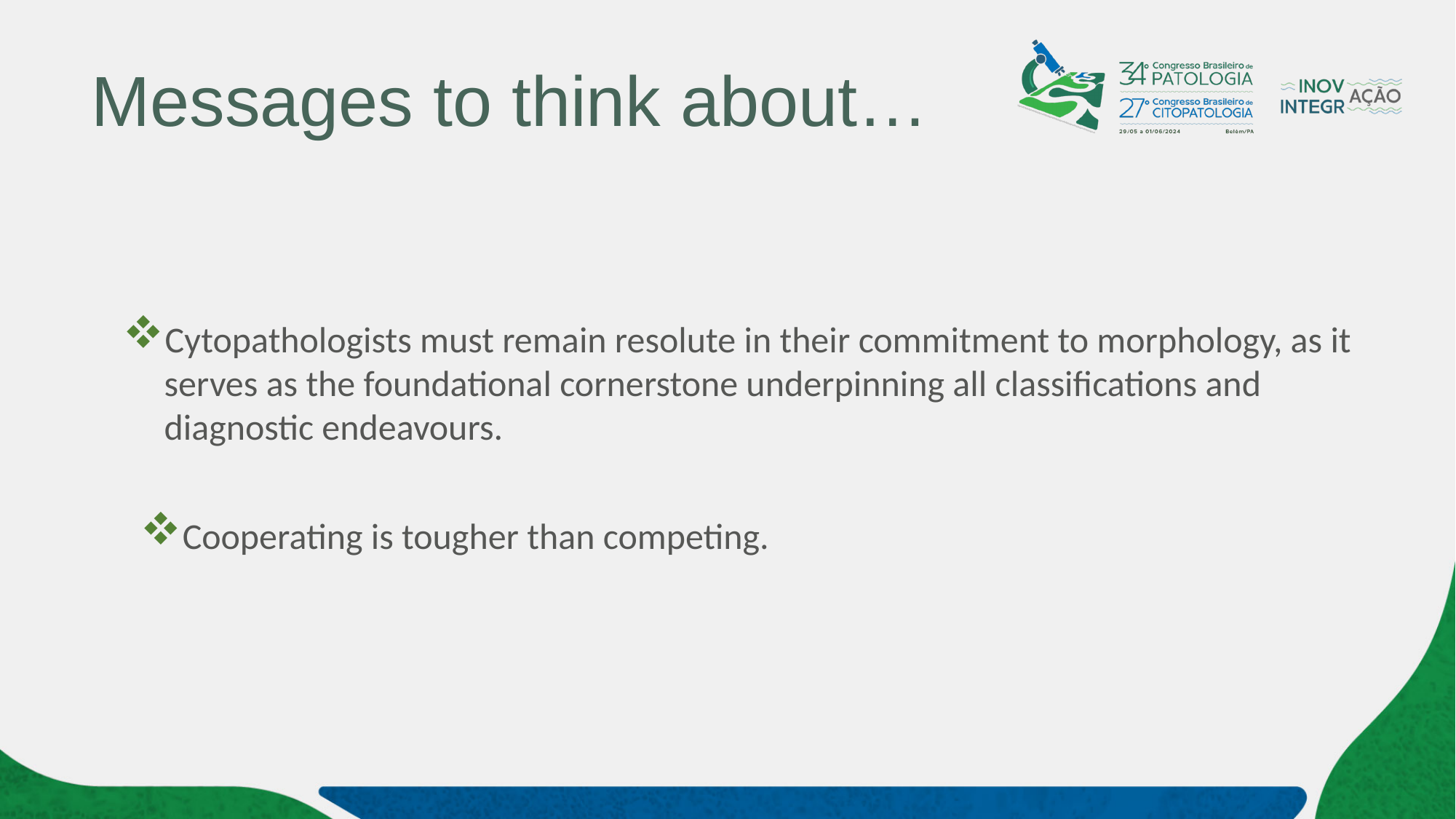

# Messages to think about…
Cytopathologists must remain resolute in their commitment to morphology, as it serves as the foundational cornerstone underpinning all classifications and diagnostic endeavours.
Cooperating is tougher than competing.